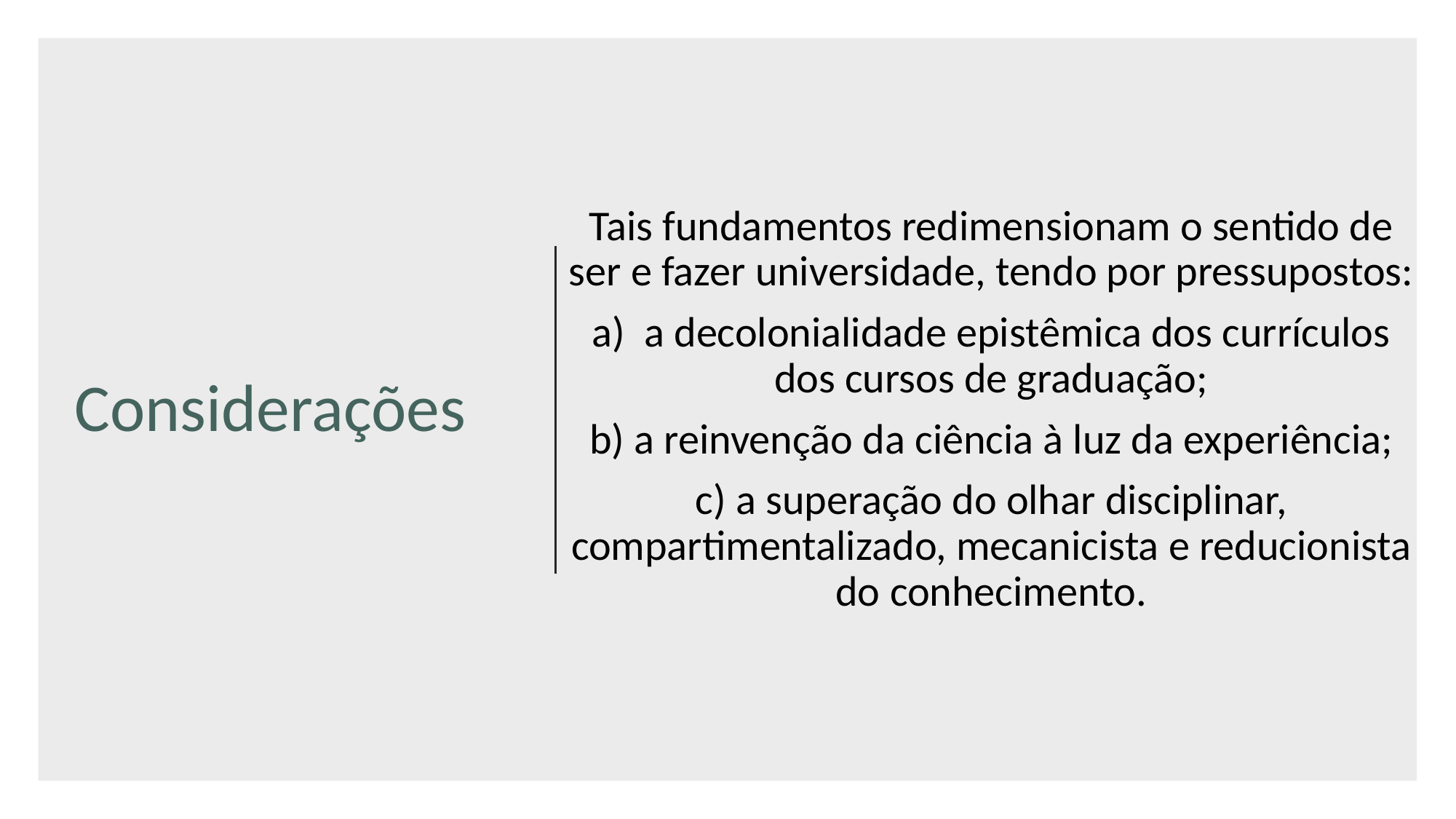

Tais fundamentos redimensionam o sentido de ser e fazer universidade, tendo por pressupostos:
a)  a decolonialidade epistêmica dos currículos dos cursos de graduação;
b) a reinvenção da ciência à luz da experiência;
c) a superação do olhar disciplinar, compartimentalizado, mecanicista e reducionista do conhecimento.
# Considerações